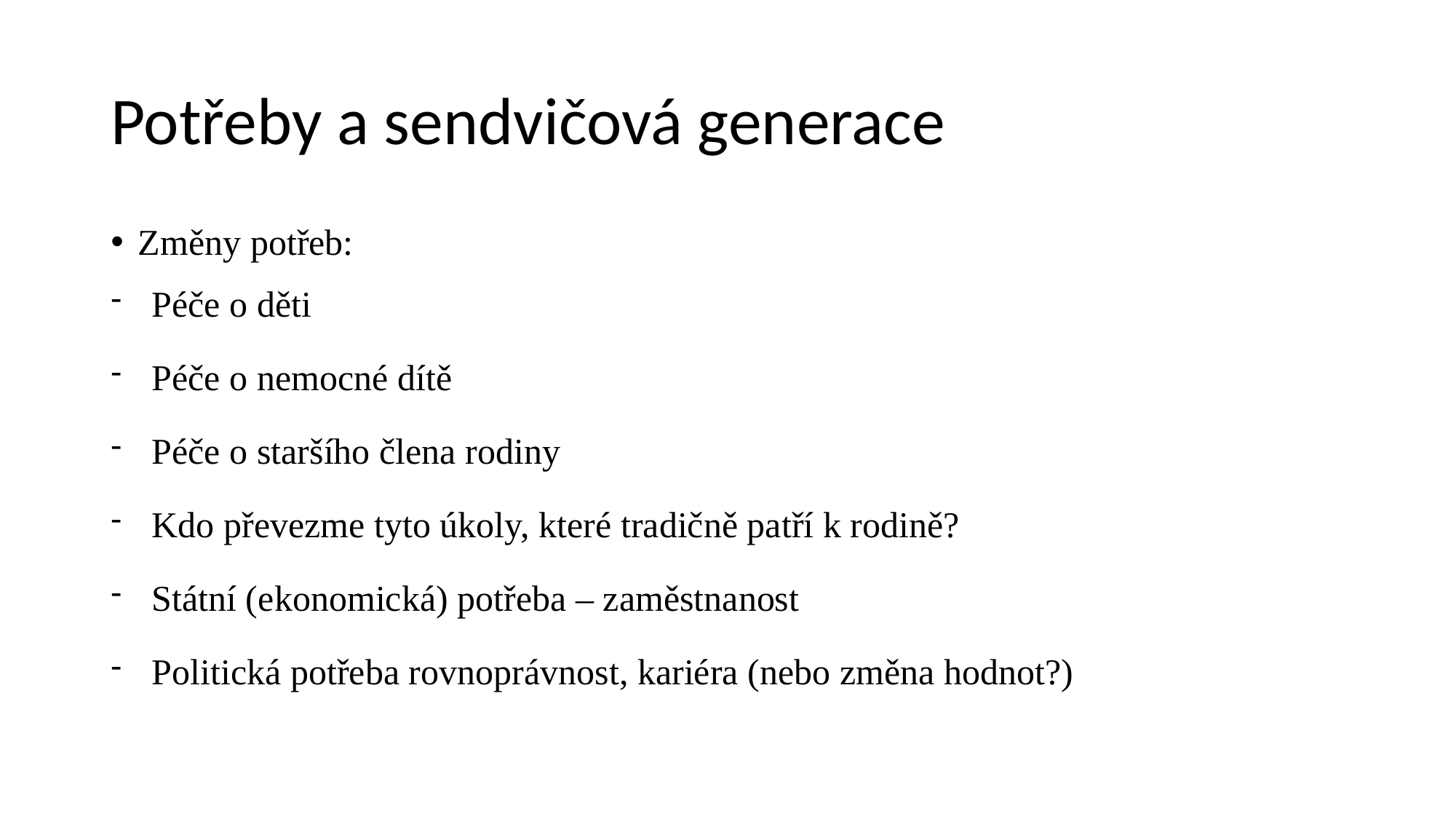

# Potřeby a sendvičová generace
Změny potřeb:
Péče o děti
Péče o nemocné dítě
Péče o staršího člena rodiny
Kdo převezme tyto úkoly, které tradičně patří k rodině?
Státní (ekonomická) potřeba – zaměstnanost
Politická potřeba rovnoprávnost, kariéra (nebo změna hodnot?)